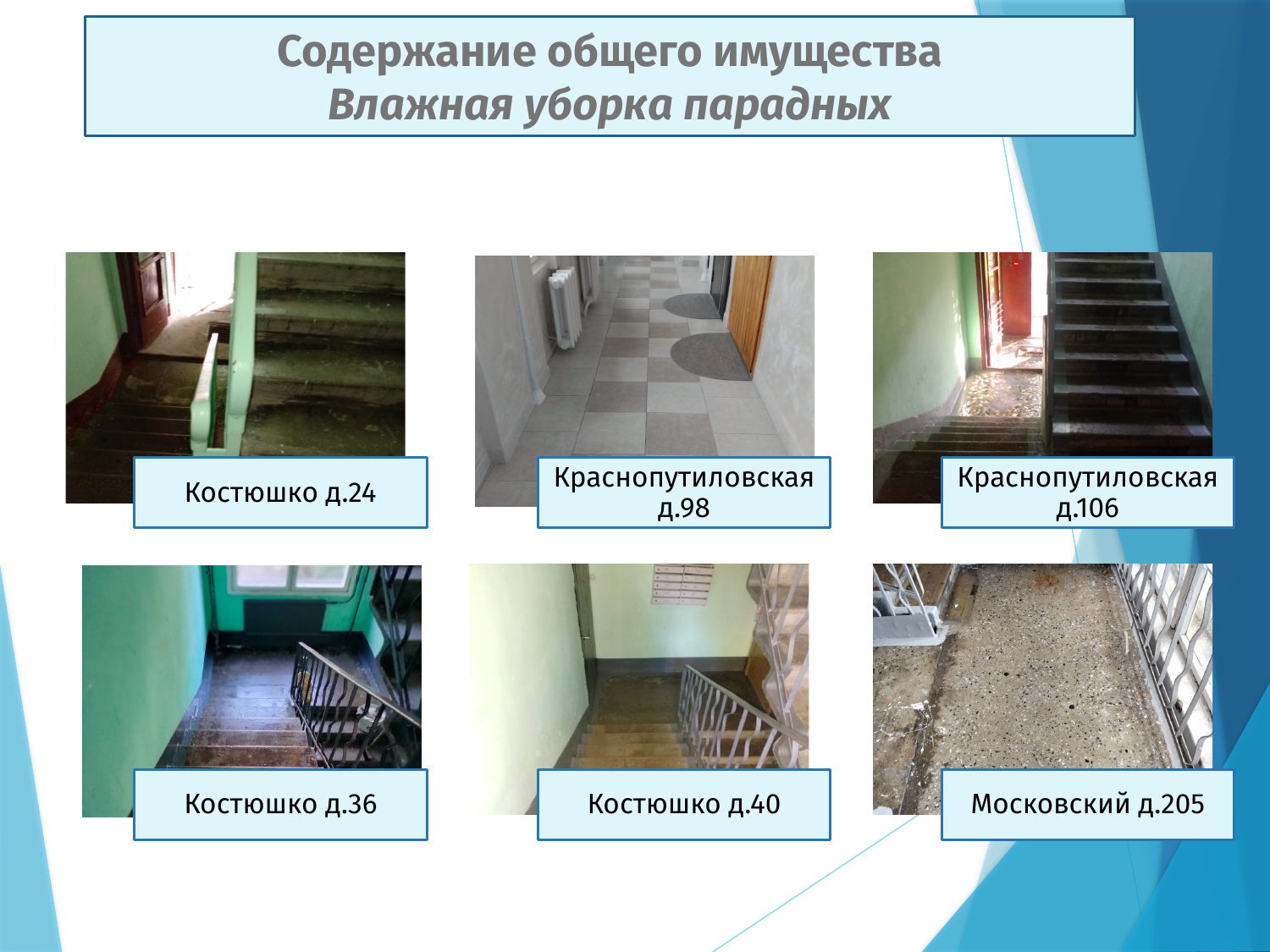

# Содержание общего имущества Влажная уборка парадных
Костюшко д.24
Краснопутиловская д.98
Краснопутиловская д.106
Костюшко д.36
Костюшко д.40
Московский д.205